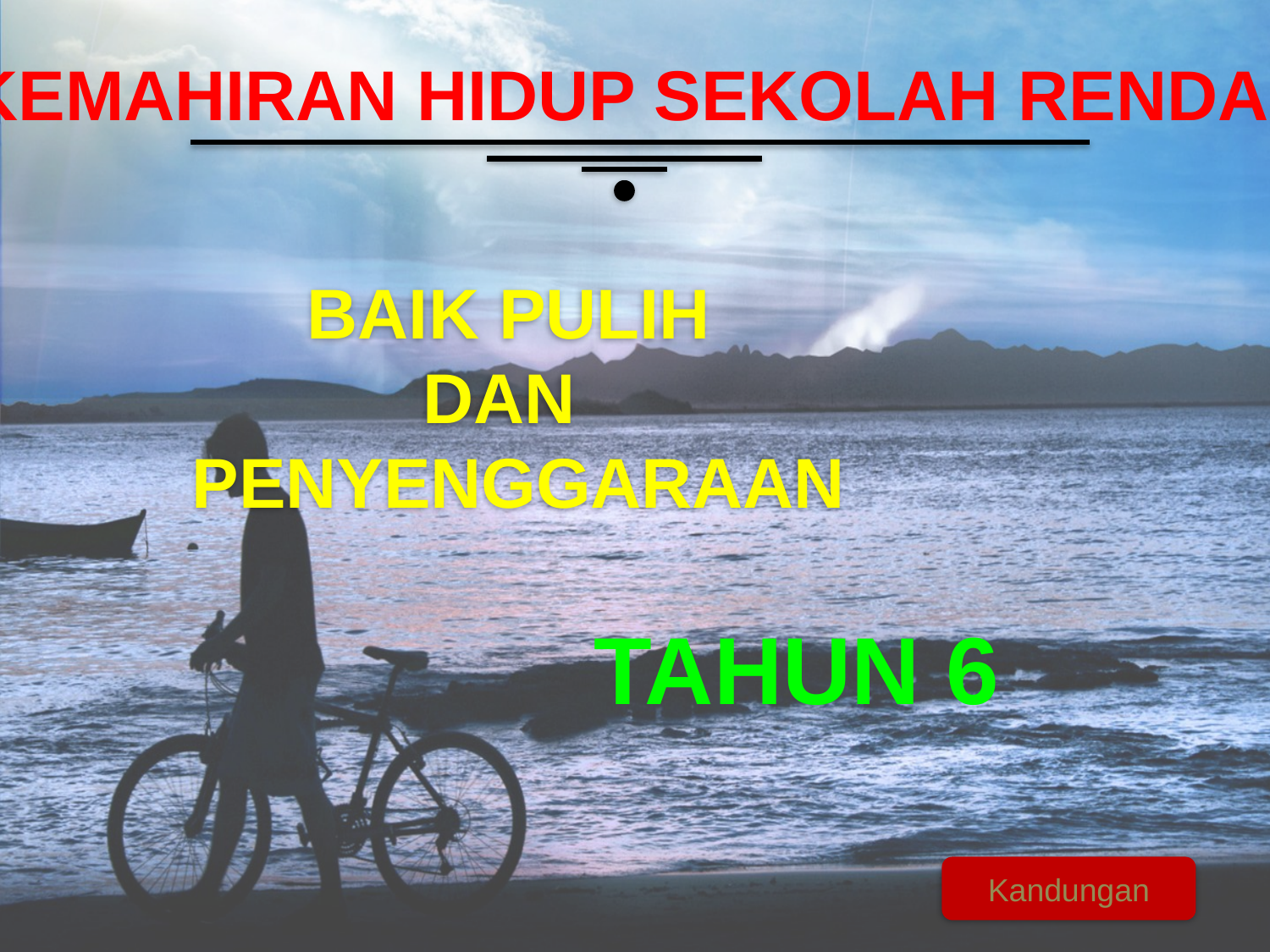

Kemahiran hidup sekolah rendah

Baik pulih
dan
penyenggaraan
Tahun 6
Kandungan